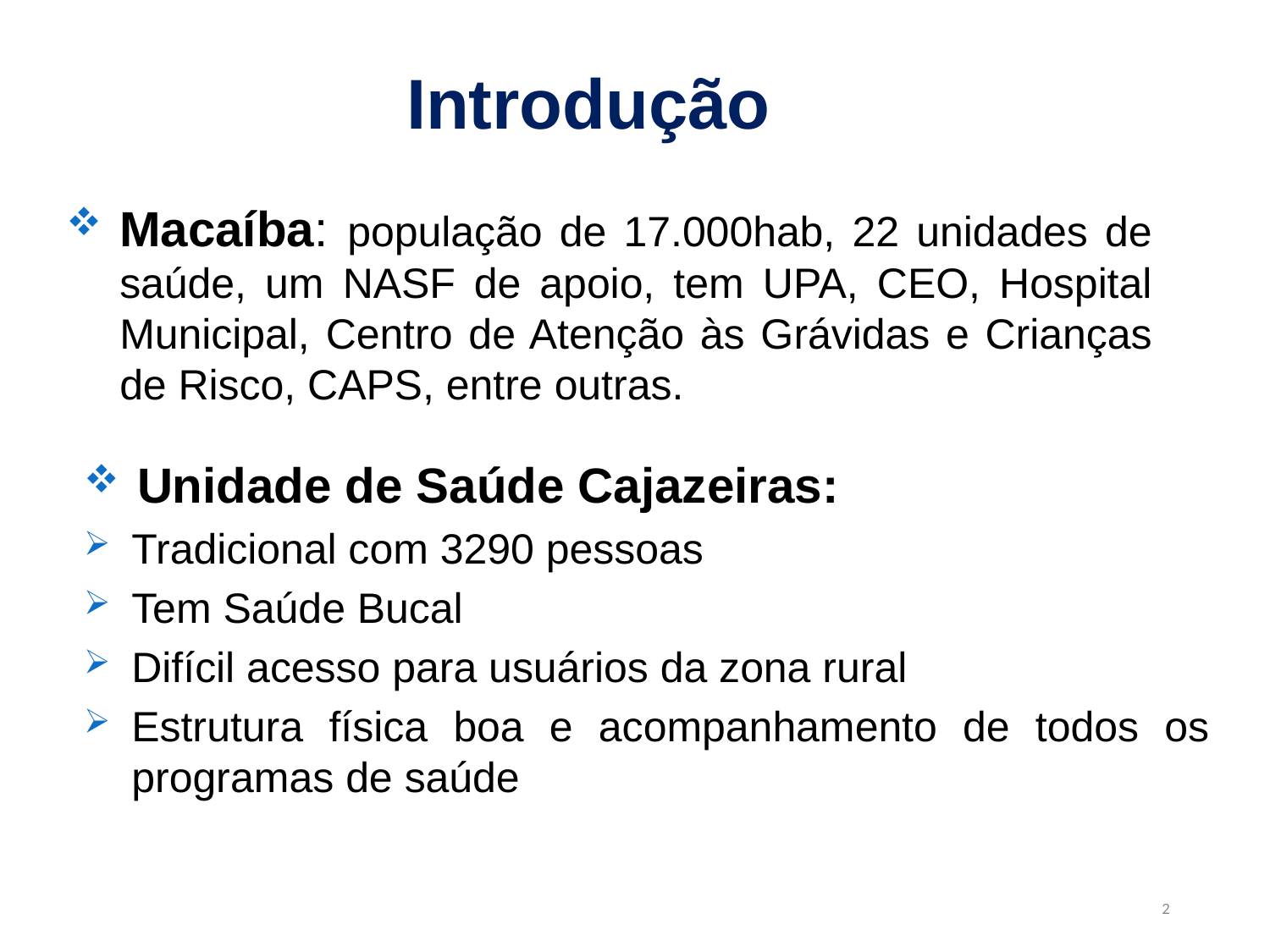

Introdução
Macaíba: população de 17.000hab, 22 unidades de saúde, um NASF de apoio, tem UPA, CEO, Hospital Municipal, Centro de Atenção às Grávidas e Crianças de Risco, CAPS, entre outras.
Unidade de Saúde Cajazeiras:
Tradicional com 3290 pessoas
Tem Saúde Bucal
Difícil acesso para usuários da zona rural
Estrutura física boa e acompanhamento de todos os programas de saúde
2